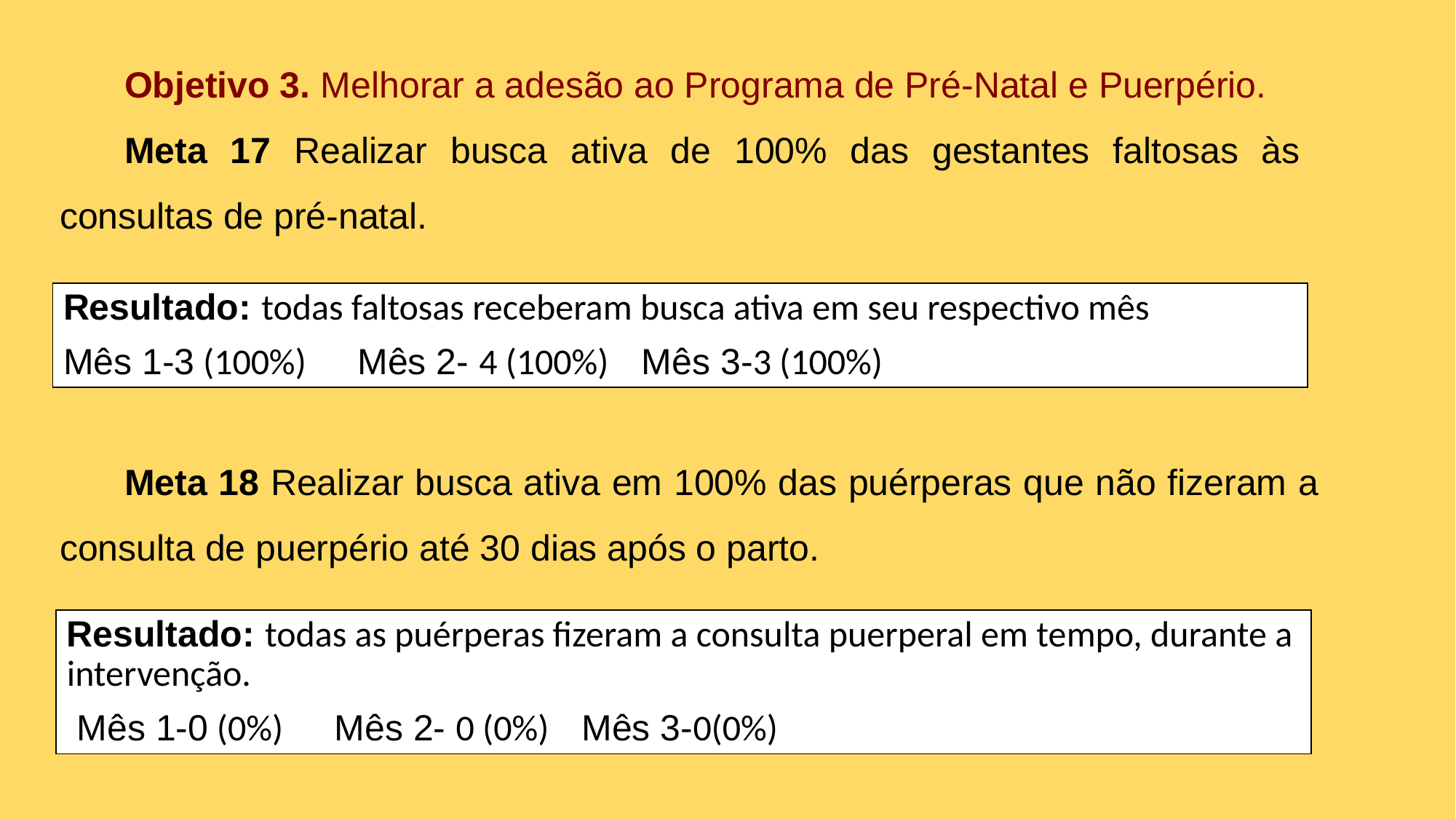

Objetivo 3. Melhorar a adesão ao Programa de Pré-Natal e Puerpério.
Meta 17 Realizar busca ativa de 100% das gestantes faltosas às consultas de pré-natal.

Resultado: todas faltosas receberam busca ativa em seu respectivo mês
Mês 1-3 (100%)      Mês 2- 4 (100%)    Mês 3-3 (100%)
Meta 18 Realizar busca ativa em 100% das puérperas que não fizeram a consulta de puerpério até 30 dias após o parto.
Resultado: todas as puérperas fizeram a consulta puerperal em tempo, durante a intervenção.
 Mês 1-0 (0%)      Mês 2- 0 (0%)    Mês 3-0(0%)